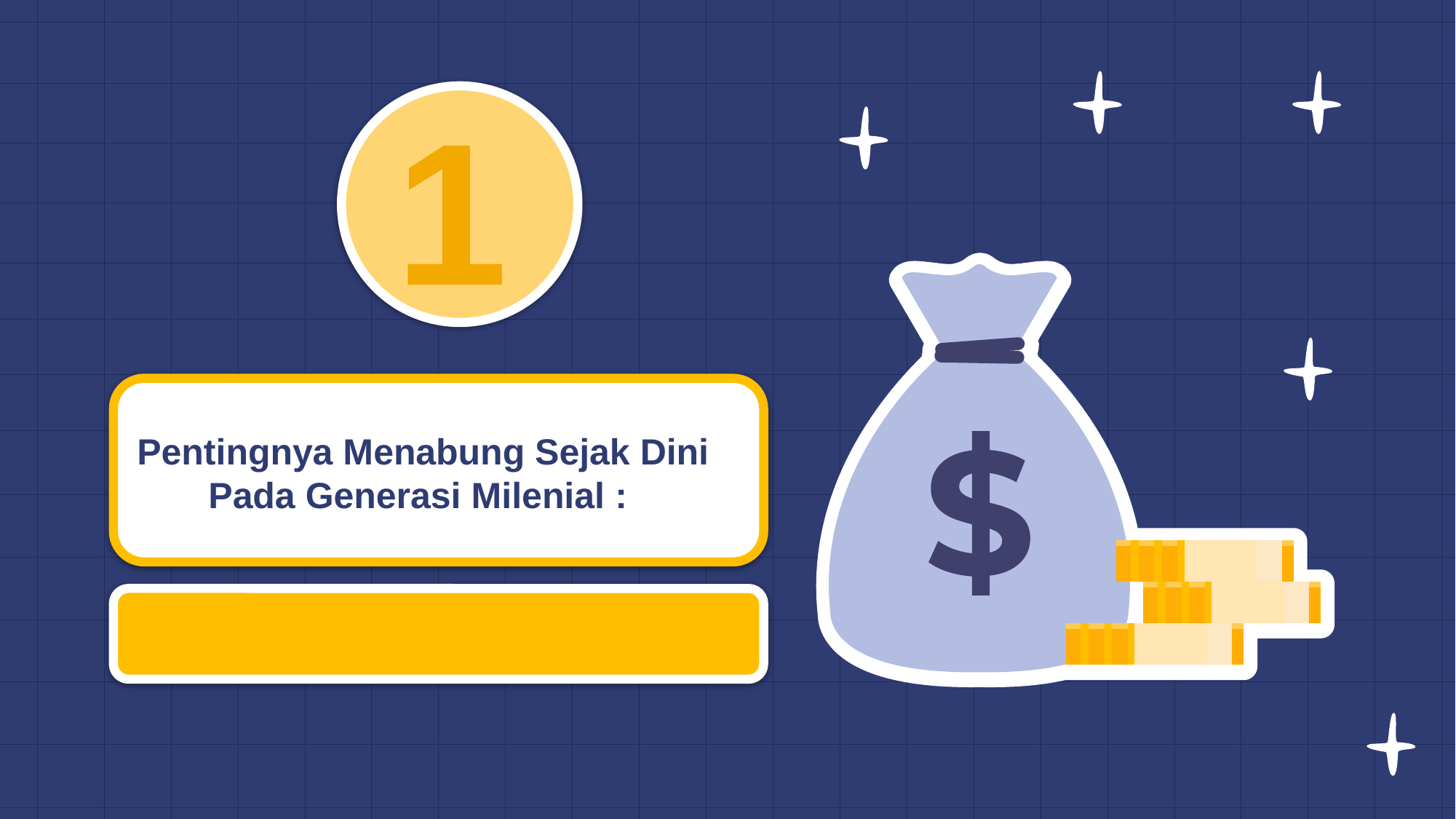

1
# Pentingnya Menabung Sejak Dini Pada Generasi Milenial :